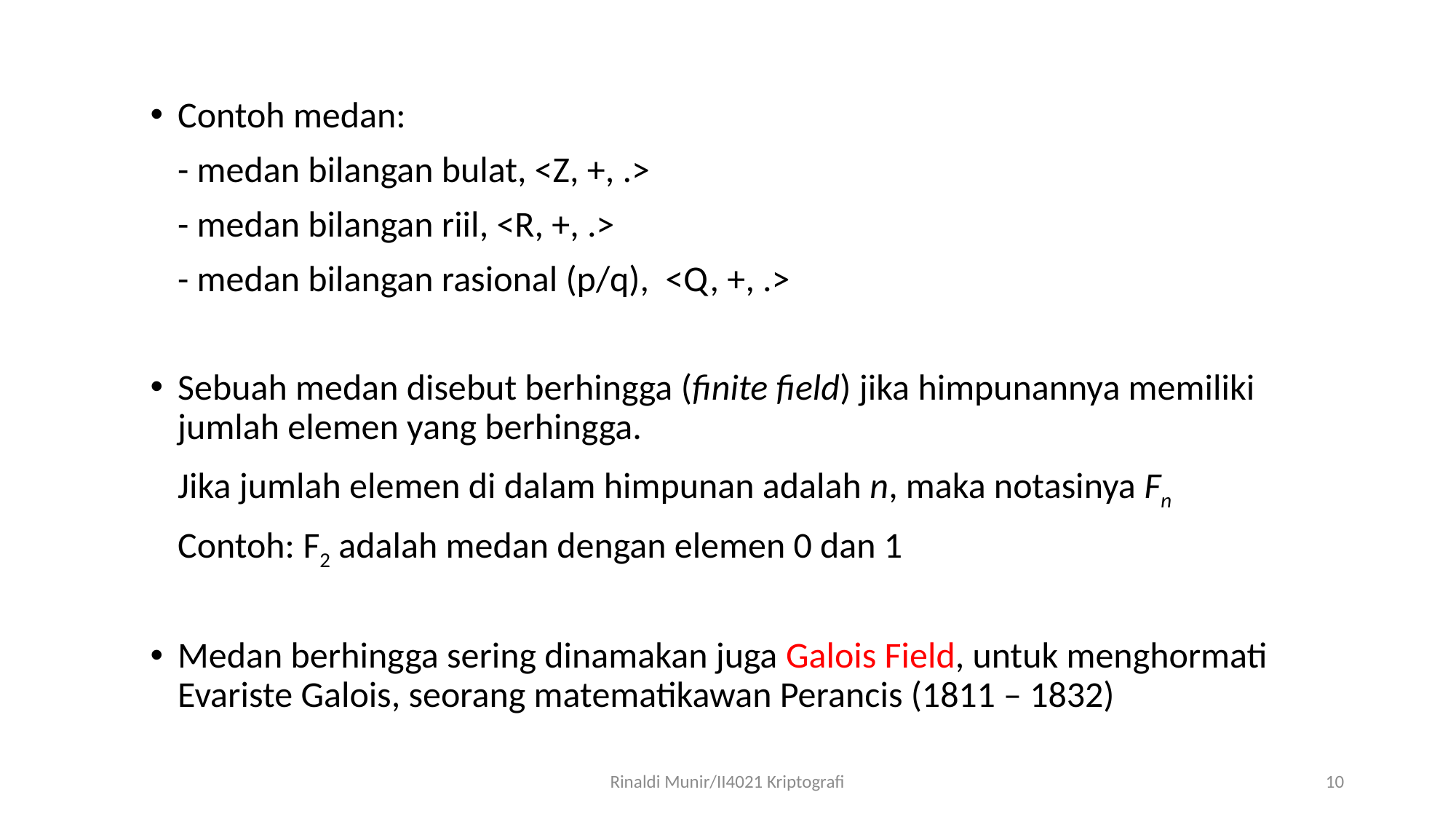

Contoh medan:
	- medan bilangan bulat, <Z, +, .>
	- medan bilangan riil, <R, +, .>
	- medan bilangan rasional (p/q),  <Q, +, .>

Sebuah medan disebut berhingga (finite field) jika himpunannya memiliki jumlah elemen yang berhingga.
	Jika jumlah elemen di dalam himpunan adalah n, maka notasinya Fn
	Contoh: F2 adalah medan dengan elemen 0 dan 1

Medan berhingga sering dinamakan juga Galois Field, untuk menghormati Evariste Galois, seorang matematikawan Perancis (1811 – 1832)

Rinaldi Munir/II4021 Kriptografi
10